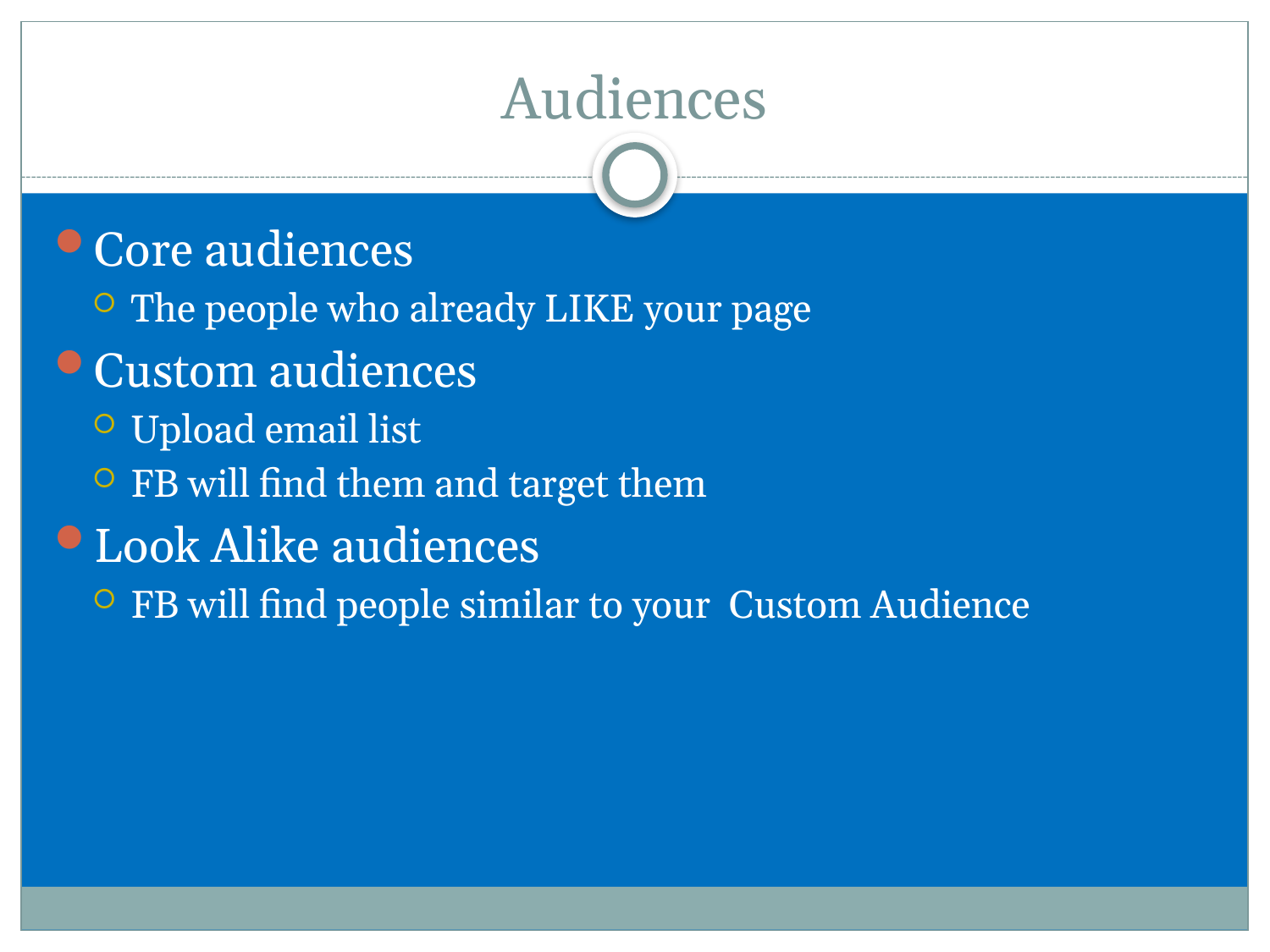

# Audiences
Core audiences
The people who already LIKE your page
Custom audiences
Upload email list
FB will find them and target them
Look Alike audiences
FB will find people similar to your  Custom Audience